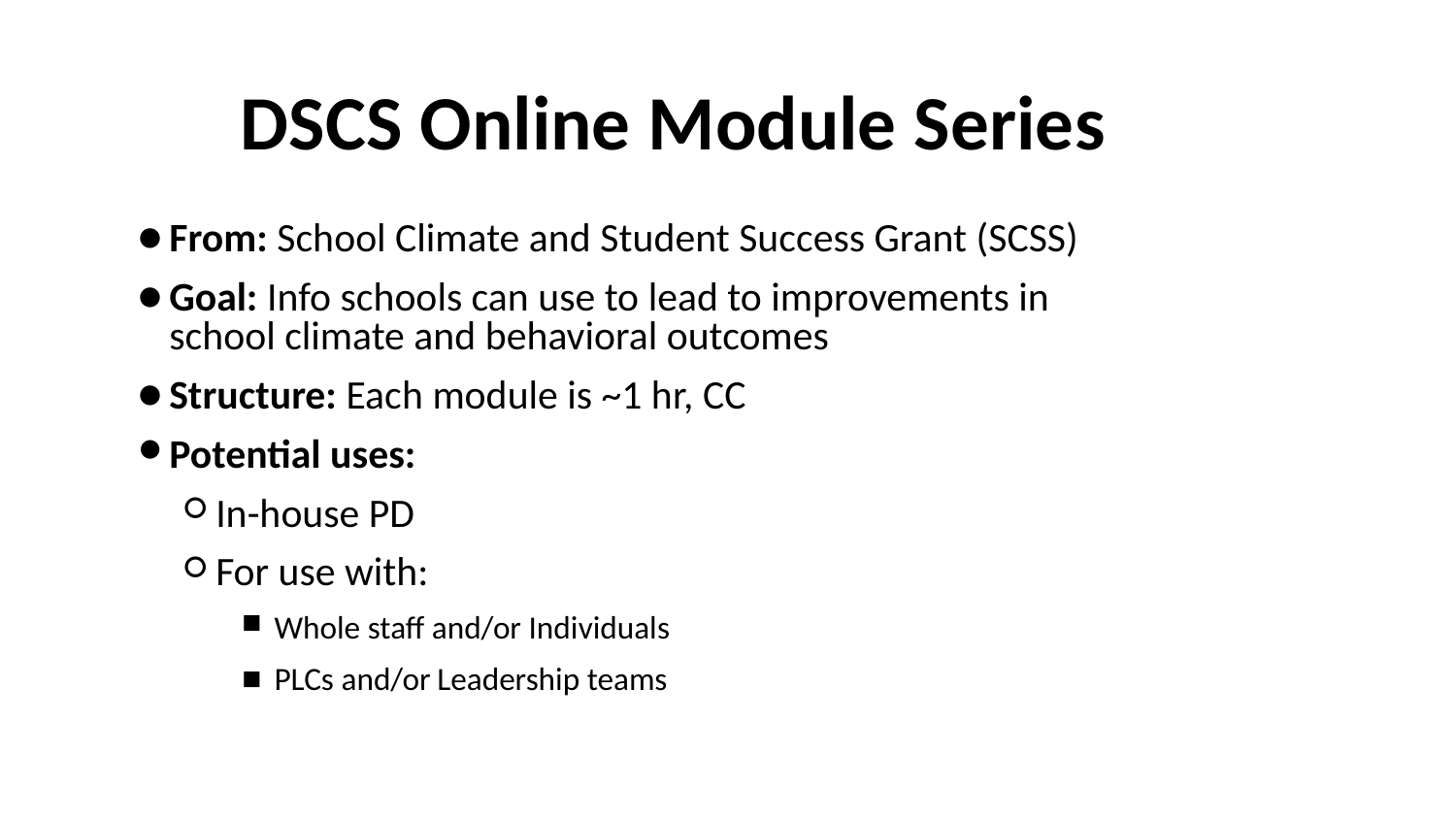

# DSCS Online Module Series
From: School Climate and Student Success Grant (SCSS)
Goal: Info schools can use to lead to improvements in school climate and behavioral outcomes
Structure: Each module is ~1 hr, CC
Potential uses:
In-house PD
For use with:
Whole staff and/or Individuals
PLCs and/or Leadership teams